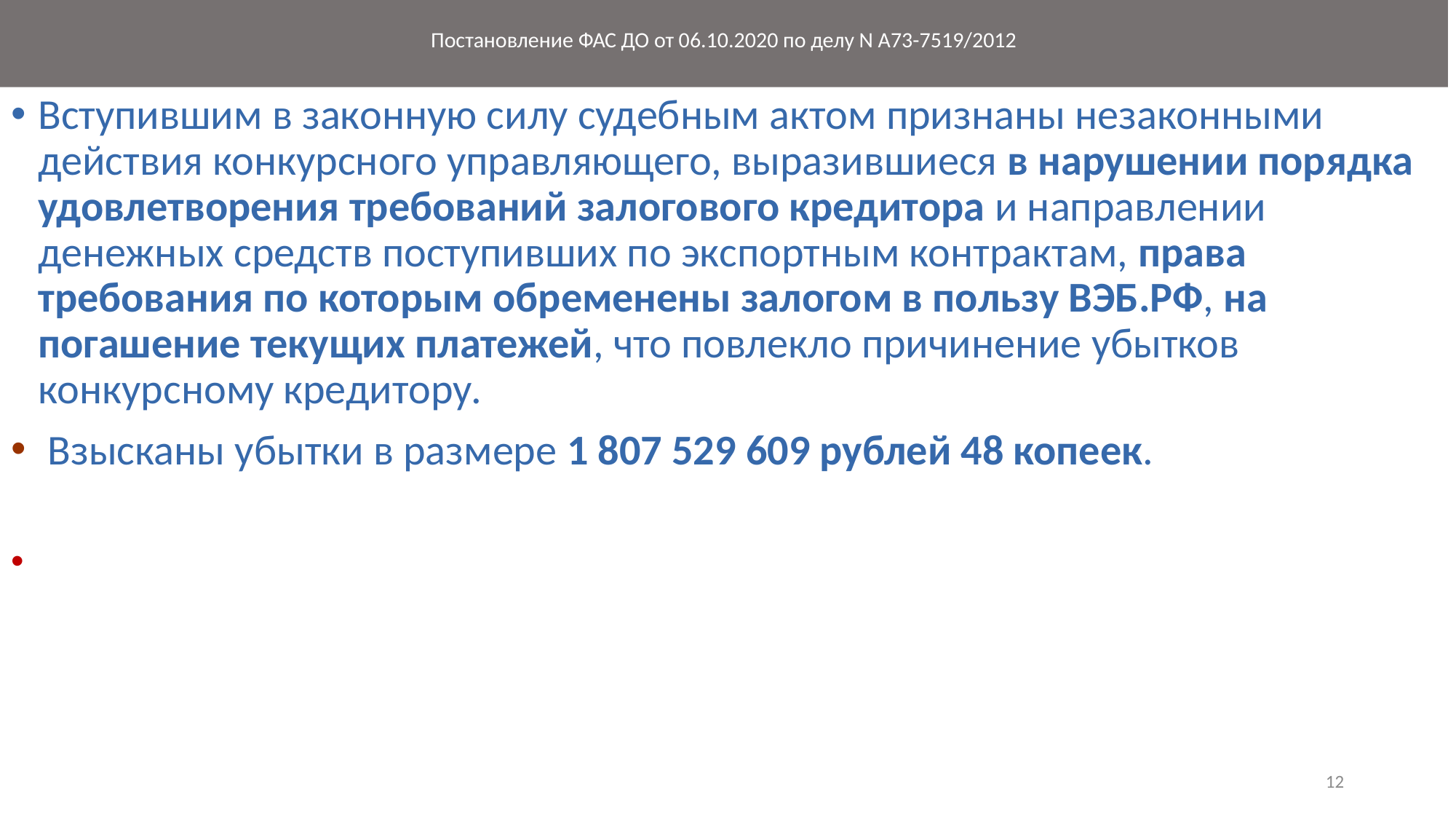

# Постановление ФАС ДО от 06.10.2020 по делу N А73-7519/2012
Вступившим в законную силу судебным актом признаны незаконными действия конкурсного управляющего, выразившиеся в нарушении порядка удовлетворения требований залогового кредитора и направлении денежных средств поступивших по экспортным контрактам, права требования по которым обременены залогом в пользу ВЭБ.РФ, на погашение текущих платежей, что повлекло причинение убытков конкурсному кредитору.
 Взысканы убытки в размере 1 807 529 609 рублей 48 копеек.

12